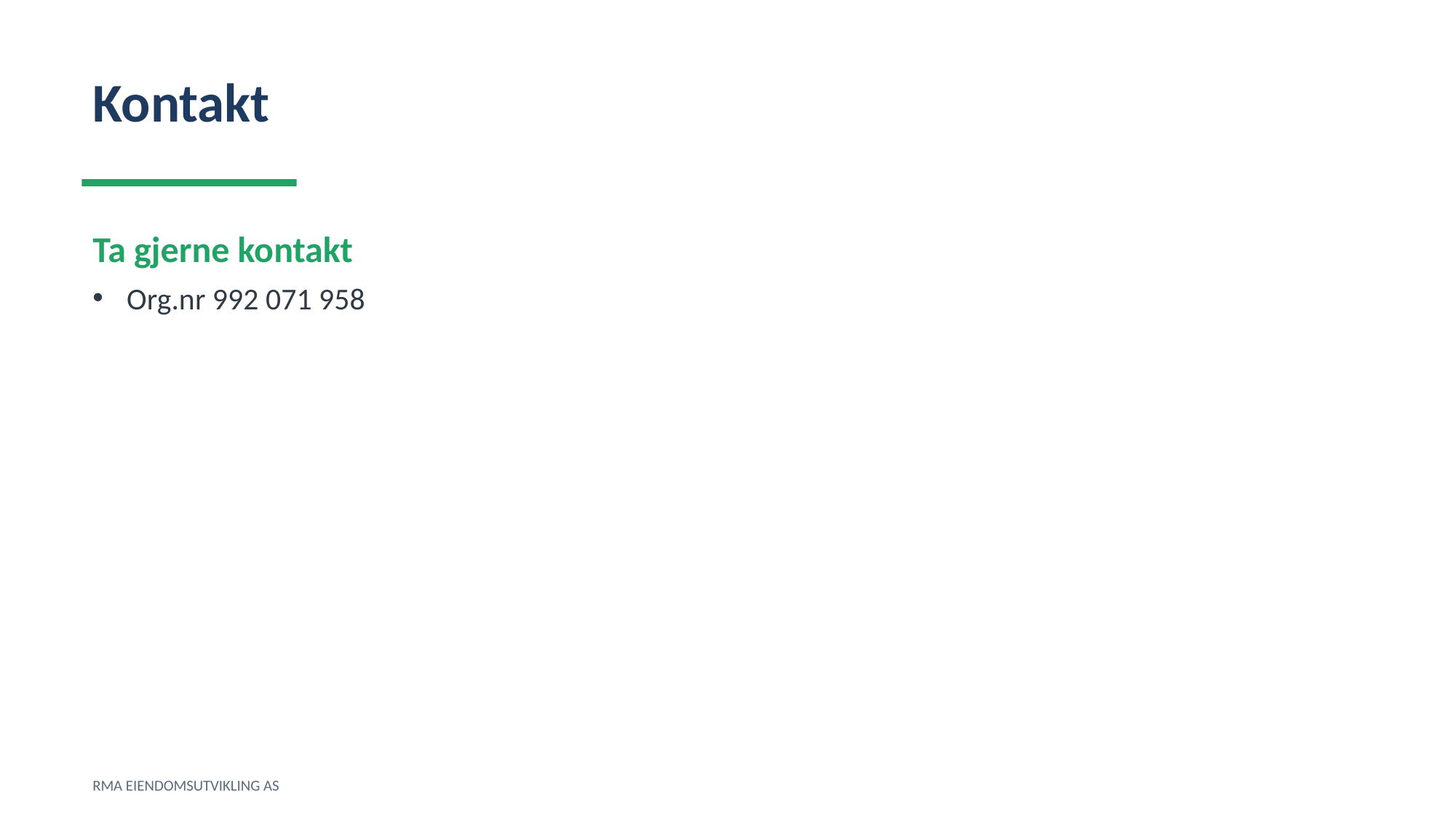

Kontakt

Ta gjerne kontakt
Org.nr 992 071 958
RMA EIENDOMSUTVIKLING AS